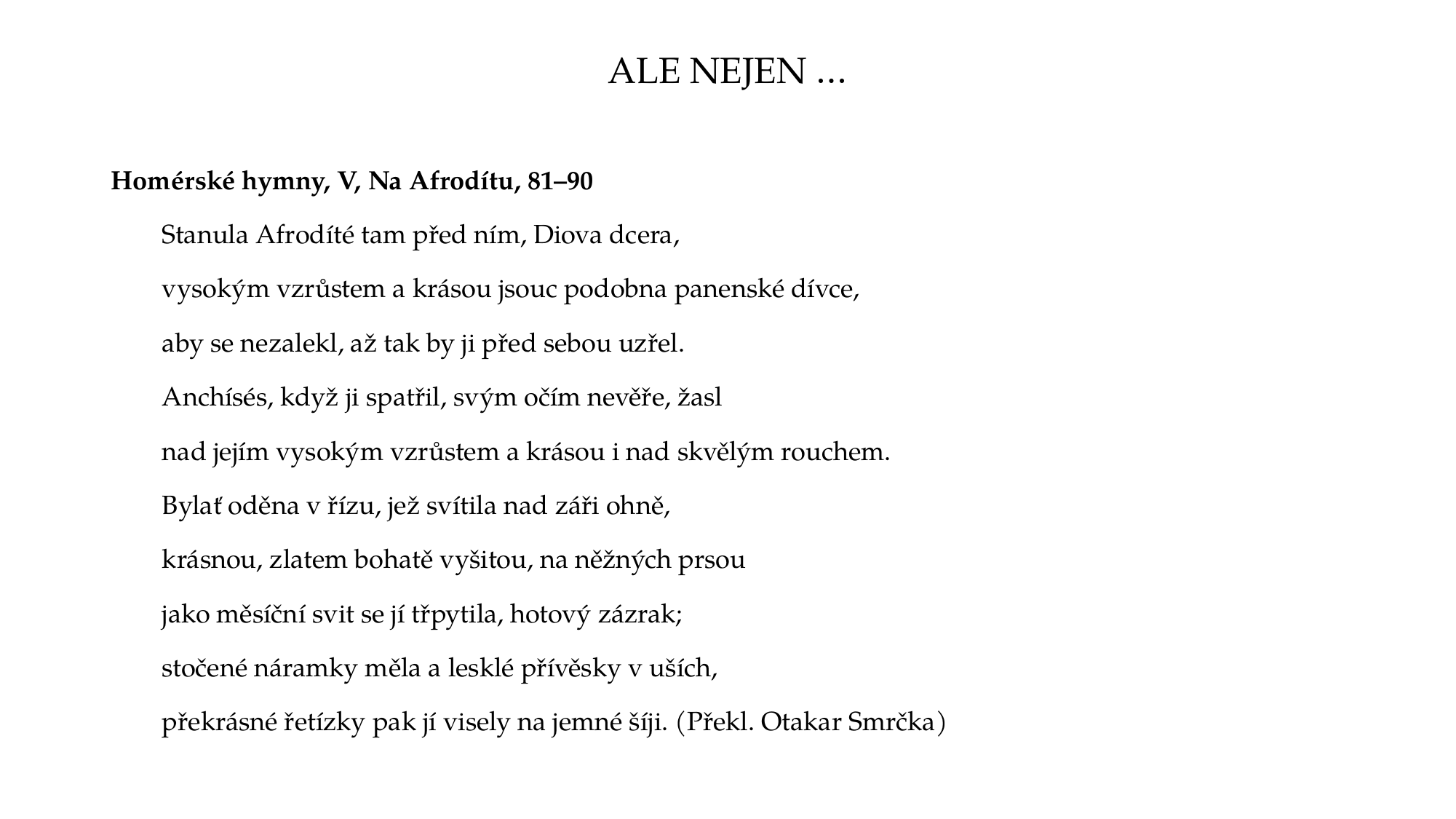

# Ale nejen …
Homérské hymny, V, Na Afrodítu, 81–90
Stanula Afrodíté tam před ním, Diova dcera,
vysokým vzrůstem a krásou jsouc podobna panenské dívce,
aby se nezalekl, až tak by ji před sebou uzřel.
Anchísés, když ji spatřil, svým očím nevěře, žasl
nad jejím vysokým vzrůstem a krásou i nad skvělým rouchem.
Bylať oděna v řízu, jež svítila nad záři ohně,
krásnou, zlatem bohatě vyšitou, na něžných prsou
jako měsíční svit se jí třpytila, hotový zázrak;
stočené náramky měla a lesklé přívěsky v uších,
překrásné řetízky pak jí visely na jemné šíji. (Překl. Otakar Smrčka)